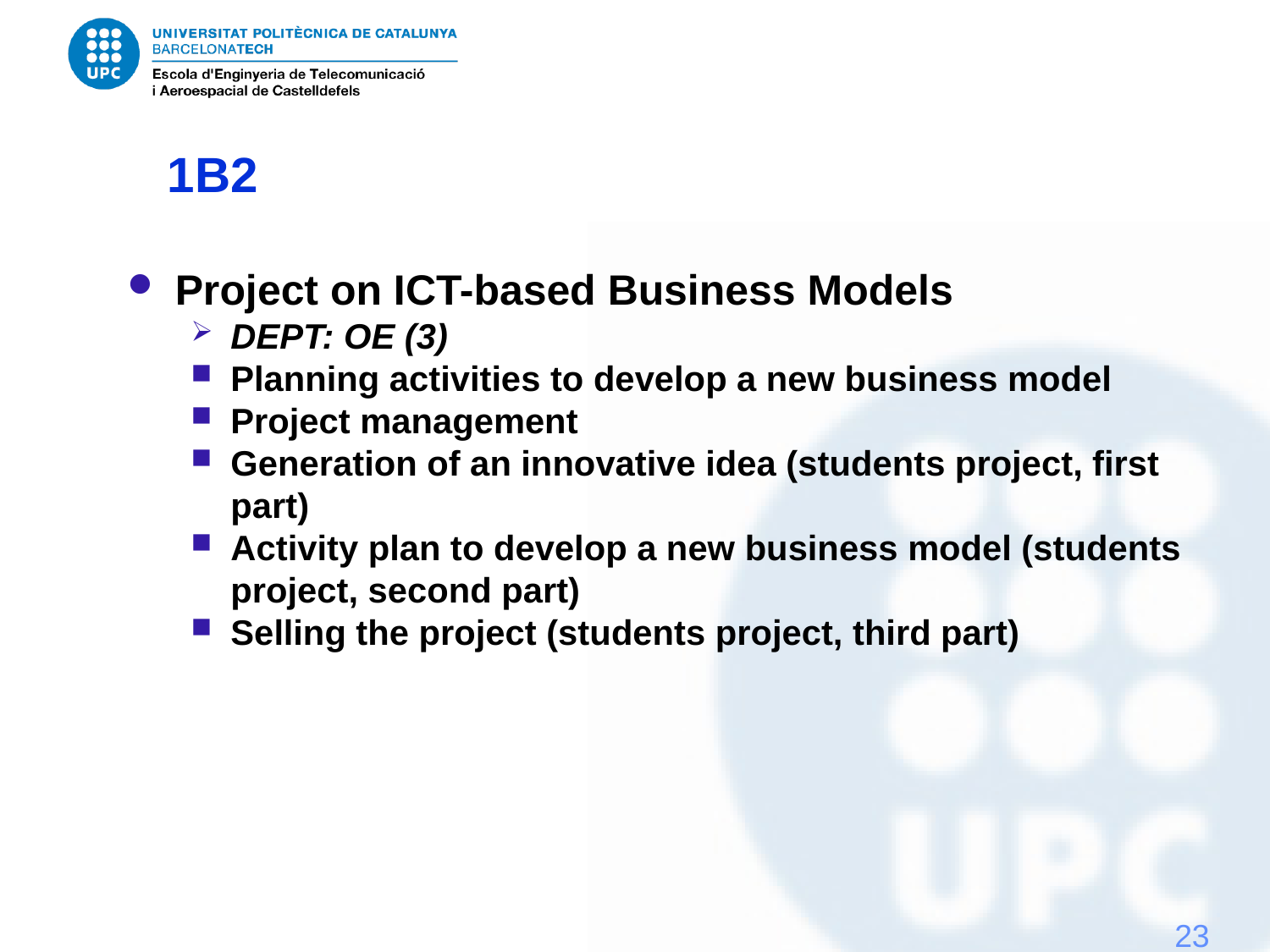

# 1B2

Project on ICT-based Business Models
DEPT: OE (3)
Planning activities to develop a new business model
Project management
Generation of an innovative idea (students project, first part)
Activity plan to develop a new business model (students project, second part)
Selling the project (students project, third part)